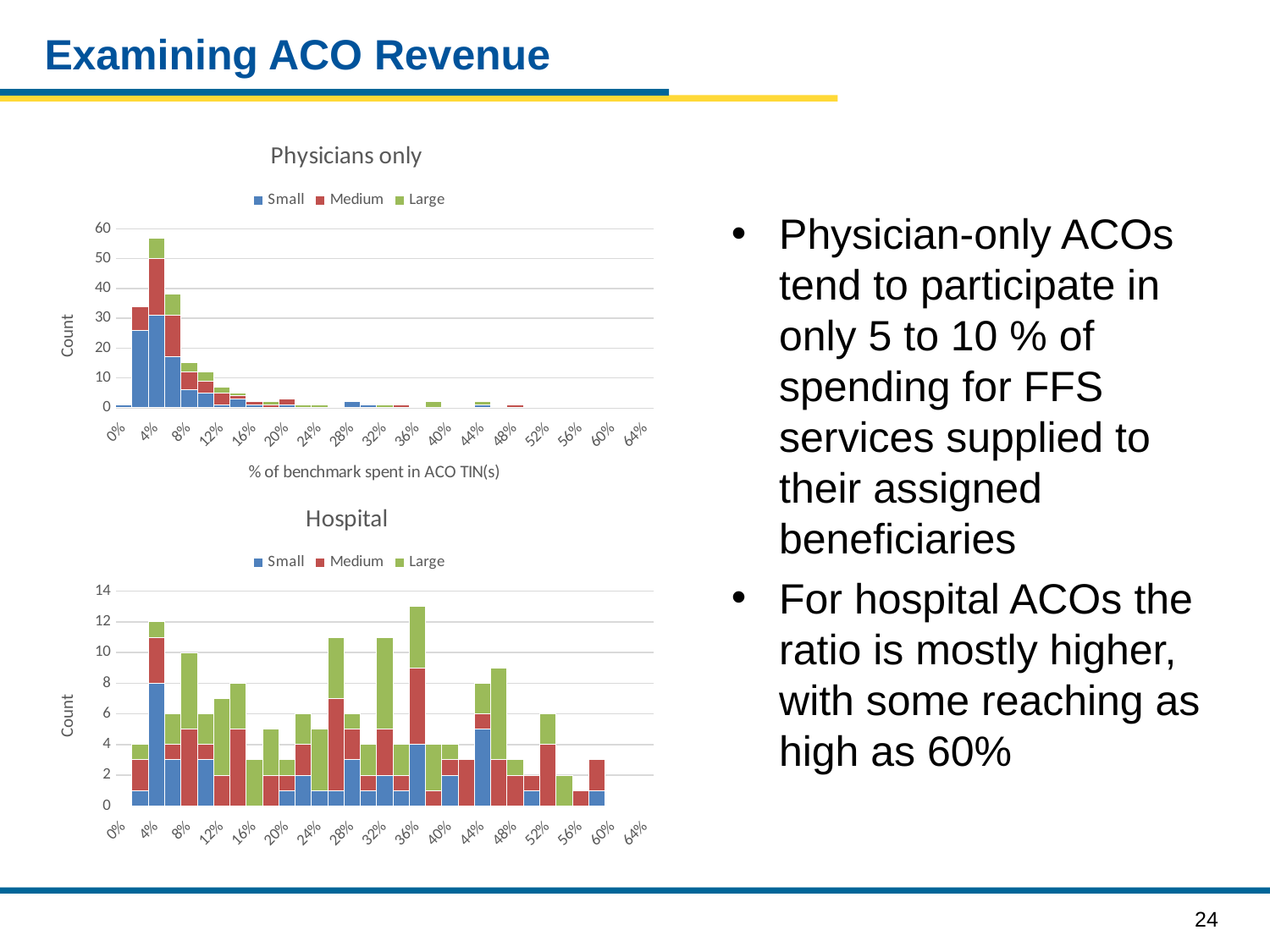

# Examining ACO Revenue

### Chart:

| Category | Small | Medium | Large |
|---|---|---|---|
| 0 | 1.0 | 0.0 | 0.0 |
| 0.02 | 26.0 | 8.0 | 0.0 |
| 0.04 | 31.0 | 19.0 | 7.0 |
| 0.06 | 17.0 | 14.0 | 7.0 |
| 0.08 | 6.0 | 6.0 | 3.0 |
| 0.1 | 5.0 | 4.0 | 3.0 |
| 0.12000000000000001 | 1.0 | 4.0 | 2.0 |
| 0.14000000000000001 | 3.0 | 1.0 | 1.0 |
| 0.16 | 1.0 | 1.0 | 0.0 |
| 0.18 | 0.0 | 1.0 | 1.0 |
| 0.19999999999999998 | 1.0 | 2.0 | 0.0 |
| 0.21999999999999997 | 0.0 | 0.0 | 1.0 |
| 0.23999999999999996 | 0.0 | 0.0 | 1.0 |
| 0.25999999999999995 | 0.0 | 0.0 | 0.0 |
| 0.27999999999999997 | 2.0 | 0.0 | 0.0 |
| 0.3 | 1.0 | 0.0 | 0.0 |
| 0.32 | 0.0 | 0.0 | 1.0 |
| 0.34 | 0.0 | 1.0 | 0.0 |
| 0.36000000000000004 | 0.0 | 0.0 | 0.0 |
| 0.38000000000000006 | 0.0 | 0.0 | 2.0 |
| 0.40000000000000008 | 0.0 | 0.0 | 0.0 |
| 0.4200000000000001 | 0.0 | 0.0 | 0.0 |
| 0.44000000000000011 | 1.0 | 0.0 | 1.0 |
| 0.46000000000000013 | 0.0 | 0.0 | 0.0 |
| 0.48000000000000015 | 0.0 | 1.0 | 0.0 |
| 0.50000000000000011 | 0.0 | 0.0 | 0.0 |
| 0.52000000000000013 | 0.0 | 0.0 | 0.0 |
| 0.54000000000000015 | 0.0 | 0.0 | 0.0 |
| 0.56000000000000016 | 0.0 | 0.0 | 0.0 |
| 0.58000000000000018 | 0.0 | 0.0 | 0.0 |
| 0.6000000000000002 | 0.0 | 0.0 | 0.0 |
| 0.62000000000000022 | 0.0 | 0.0 | 0.0 |
| 0.64000000000000024 | 0.0 | 0.0 | 0.0 |
Physician-only ACOs tend to participate in only 5 to 10 % of spending for FFS services supplied to their assigned beneficiaries
For hospital ACOs the ratio is mostly higher, with some reaching as high as 60%

### Chart:

| Category | Small | Medium | Large |
|---|---|---|---|
| 0 | 0.0 | 0.0 | 0.0 |
| 0.02 | 1.0 | 2.0 | 1.0 |
| 0.04 | 8.0 | 3.0 | 1.0 |
| 0.06 | 3.0 | 1.0 | 2.0 |
| 0.08 | 0.0 | 5.0 | 5.0 |
| 0.1 | 3.0 | 1.0 | 2.0 |
| 0.12000000000000001 | 0.0 | 2.0 | 5.0 |
| 0.14000000000000001 | 0.0 | 5.0 | 3.0 |
| 0.16 | 0.0 | 0.0 | 3.0 |
| 0.18 | 0.0 | 2.0 | 3.0 |
| 0.19999999999999998 | 1.0 | 1.0 | 1.0 |
| 0.21999999999999997 | 2.0 | 2.0 | 2.0 |
| 0.23999999999999996 | 1.0 | 0.0 | 4.0 |
| 0.25999999999999995 | 1.0 | 6.0 | 4.0 |
| 0.27999999999999997 | 3.0 | 2.0 | 1.0 |
| 0.3 | 1.0 | 1.0 | 2.0 |
| 0.32 | 2.0 | 3.0 | 6.0 |
| 0.34 | 1.0 | 1.0 | 2.0 |
| 0.36000000000000004 | 4.0 | 5.0 | 4.0 |
| 0.38000000000000006 | 0.0 | 1.0 | 3.0 |
| 0.40000000000000008 | 2.0 | 1.0 | 1.0 |
| 0.4200000000000001 | 0.0 | 3.0 | 0.0 |
| 0.44000000000000011 | 5.0 | 1.0 | 2.0 |
| 0.46000000000000013 | 0.0 | 3.0 | 6.0 |
| 0.48000000000000015 | 0.0 | 2.0 | 1.0 |
| 0.50000000000000011 | 1.0 | 1.0 | 0.0 |
| 0.52000000000000013 | 0.0 | 4.0 | 2.0 |
| 0.54000000000000015 | 0.0 | 0.0 | 2.0 |
| 0.56000000000000016 | 0.0 | 1.0 | 0.0 |
| 0.58000000000000018 | 1.0 | 2.0 | 0.0 |
| 0.6000000000000002 | 0.0 | 0.0 | 0.0 |
| 0.62000000000000022 | 0.0 | 0.0 | 0.0 |
| 0.64000000000000024 | 0.0 | 0.0 | 0.0 |